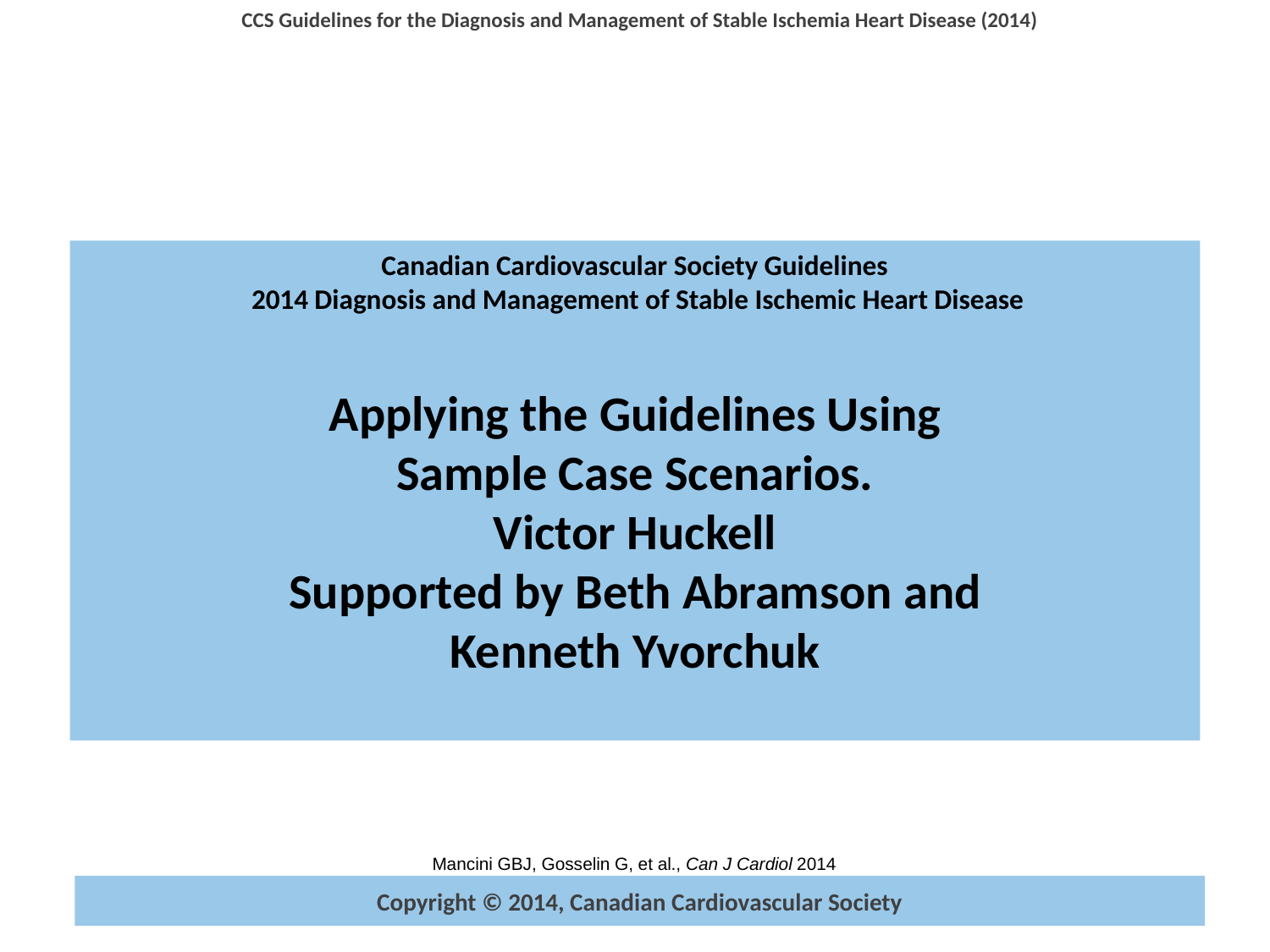

Canadian Cardiovascular Society Guidelines
 2014 Diagnosis and Management of Stable Ischemic Heart Disease

Applying the Guidelines Using
Sample Case Scenarios.
Victor Huckell
Supported by Beth Abramson and
Kenneth Yvorchuk